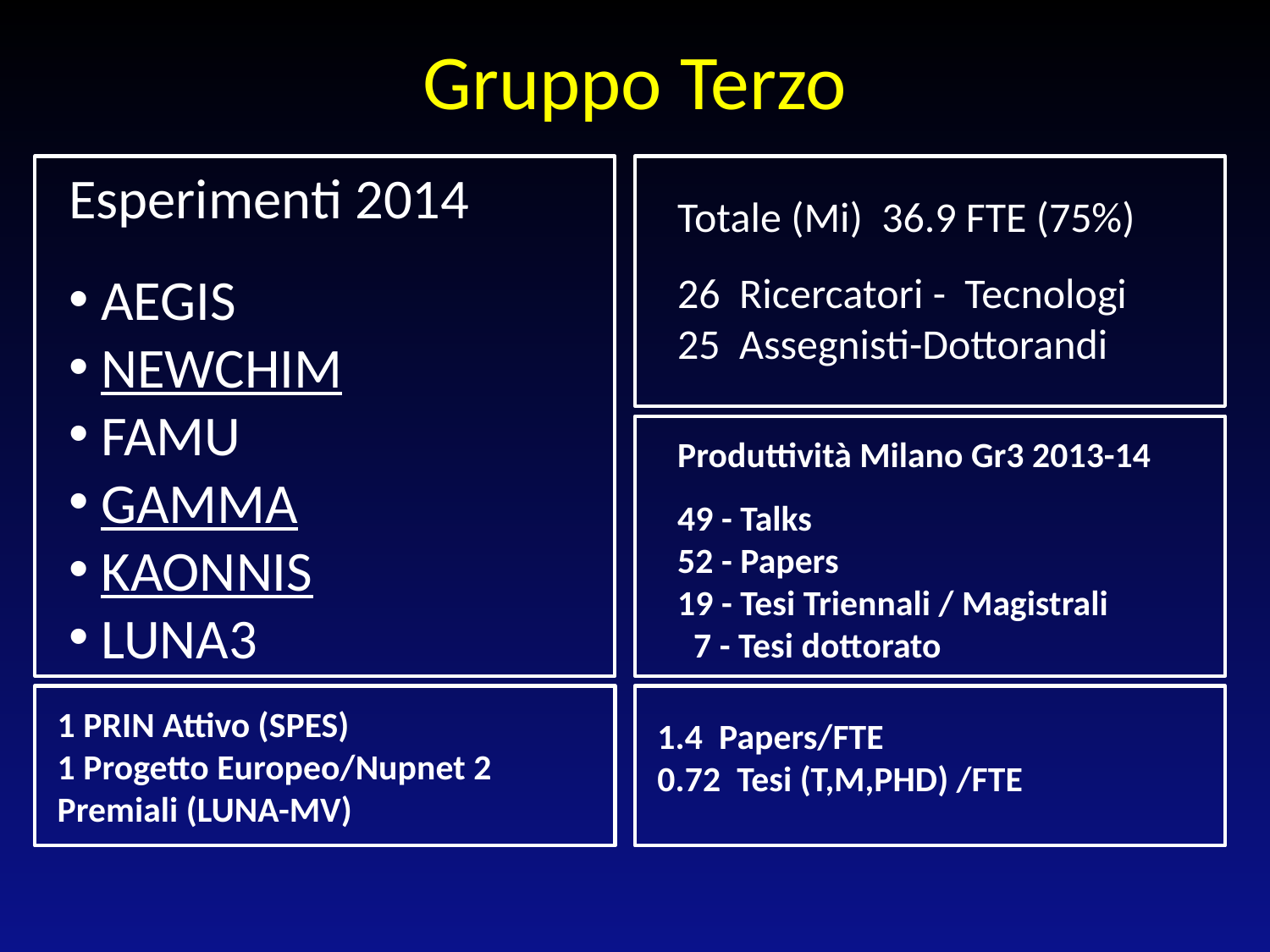

Gruppo Terzo

Esperimenti 2014

 AEGIS
 NEWCHIM
 FAMU
 GAMMA
 KAONNIS
 LUNA3

Totale (Mi)  36.9 FTE (75%)

26  Ricercatori -  Tecnologi
25  Assegnisti-Dottorandi

Produttività Milano Gr3 2013-14

49 - Talks
52 - Papers
19 - Tesi Triennali / Magistrali
  7 - Tesi dottorato

1 PRIN Attivo (SPES)
1 Progetto Europeo/Nupnet 2 Premiali (LUNA-MV)
1.4  Papers/FTE
0.72  Tesi (T,M,PHD) /FTE